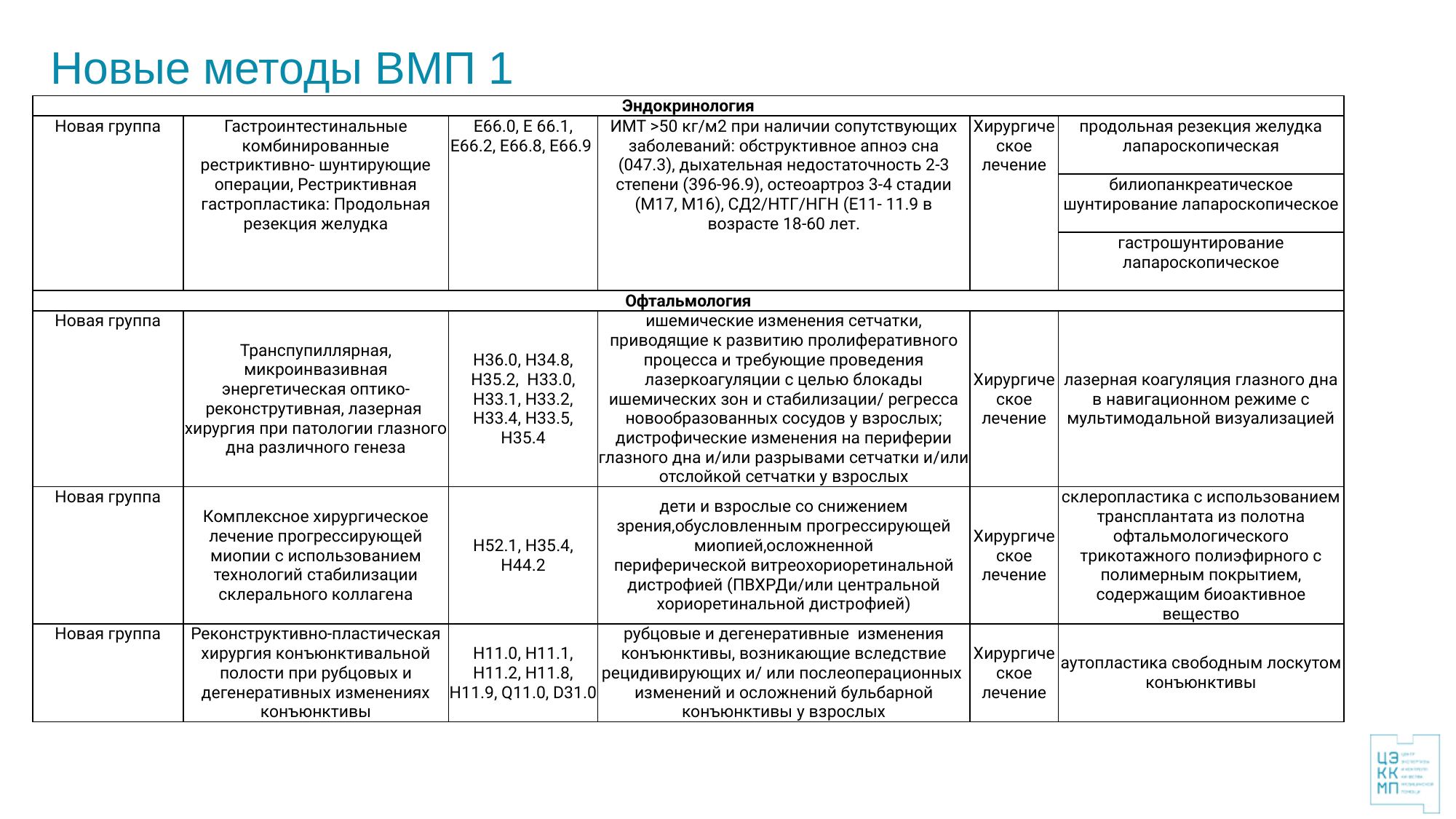

# Новые методы ВМП 1
| Эндокринология |  |  |  |  |  |
| --- | --- | --- | --- | --- | --- |
| Новая группа | Гастроинтестинальные комбинированные рестриктивно- шунтирующие операции, Рестриктивная гастропластика: Продольная резекция желудка | Е66.0, Е 66.1, Е66.2, Е66.8, Е66.9 | ИМТ >50 кг/м2 при наличии сопутствующих заболеваний: обструктивное апноэ сна (047.3), дыхательная недостаточность 2-3 степени (396-96.9), остеоартроз 3-4 стадии (М17, М16), СД2/НТГ/НГН (Е11- 11.9 в возрасте 18-60 лет. | Хирургическое лечение | продольная резекция желудка лапароскопическая |
|  |  |  |  |  | билиопанкреатическое шунтирование лапароскопическое |
|  |  |  |  |  | гастрошунтирование лапароскопическое |
| Офтальмология |  |  |  |  |  |
| Новая группа | Транспупиллярная, микроинвазивная энергетическая оптико- реконструтивная, лазерная хирургия при патологии глазного дна различного генеза | H36.0, Н34.8, Н35.2, Н33.0, Н33.1, Н33.2, Н33.4, Н33.5, Н35.4 | ишемические изменения сетчатки, приводящие к развитию пролиферативного процесса и требующие проведения лазеркоагуляции с целью блокады ишемических зон и стабилизации/ регресса новообразованных сосудов у взрослых; дистрофические изменения на периферии глазного дна и/или разрывами сетчатки и/или отслойкой сетчатки у взрослых | Хирургическое лечение | лазерная коагуляция глазного дна в навигационном режиме с мультимодальной визуализацией |
| Новая группа | Комплексное хирургическое лечение прогрессирующей миопии с использованием технологий стабилизации склерального коллагена | H52.1, Н35.4, Н44.2 | дети и взрослые со снижением зрения,обусловленным прогрессирующей миопией,осложненной периферической витреохориоретинальной дистрофией (ПВХРДи/или центральной хориоретинальной дистрофией) | Хирургическое лечение | склеропластика с использованием трансплантата из полотна офтальмологического трикотажного полиэфирного с полимерным покрытием, содержащим биоактивное вещество |
| Новая группа | Реконструктивно-пластическая хирургия конъюнктивальной полости при рубцовых и дегенеративных изменениях конъюнктивы | H11.0, H11.1, H11.2, H11.8, Н11.9, Q11.0, D31.0 | рубцовые и дегенеративные изменения конъюнктивы, возникающие вследствие рецидивирующих и/ или послеоперационных изменений и осложнений бульбарной конъюнктивы у взрослых | Хирургическое лечение | аутопластика свободным лоскутом конъюнктивы |